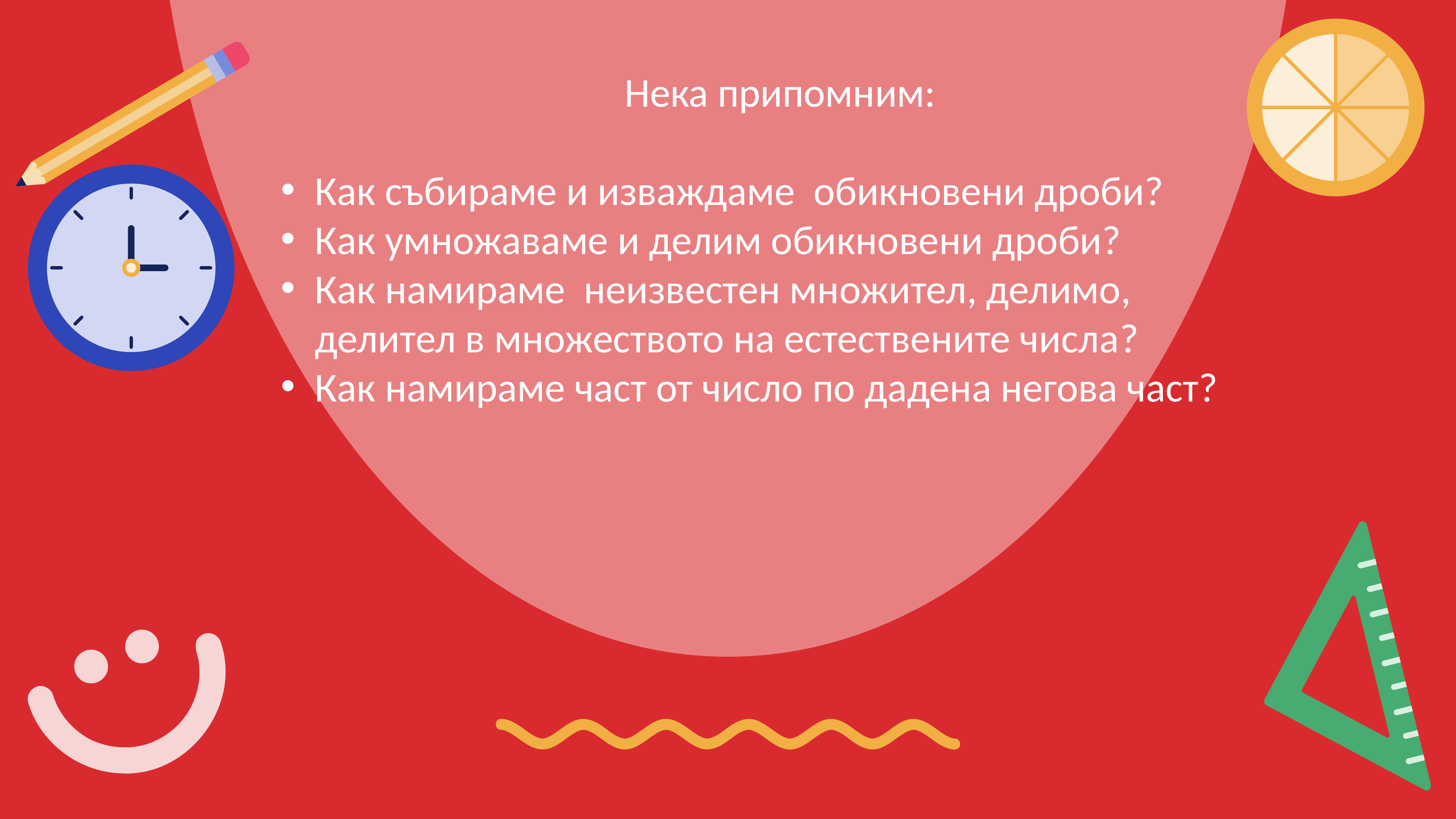

Нека припомним:

Как събираме и изваждаме  обикновени дроби?
Как умножаваме и делим обикновени дроби?
Как намираме  неизвестен множител, делимо, делител в множеството на естествените числа?
Как намираме част от число по дадена негова част?